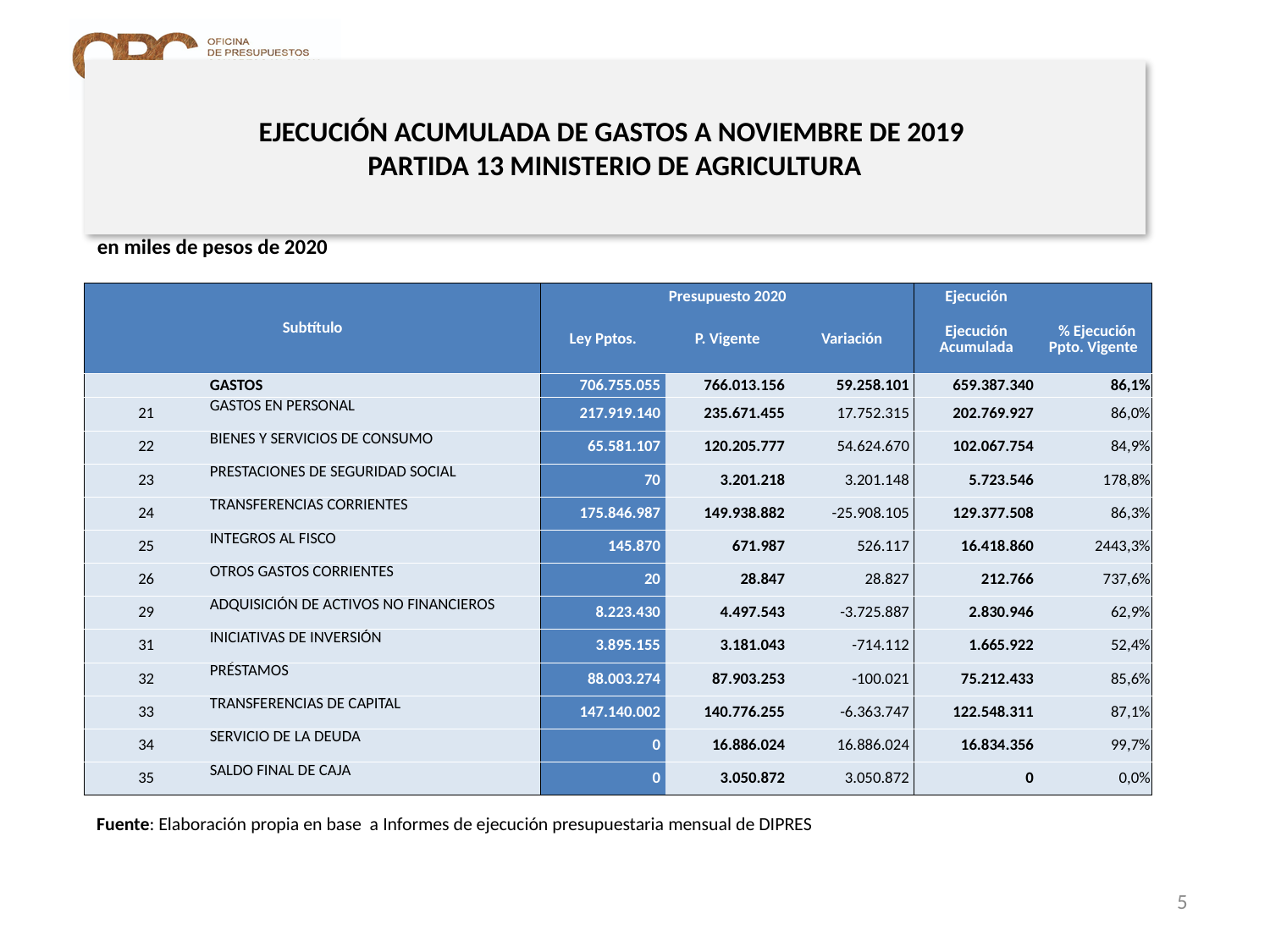

# EJECUCIÓN ACUMULADA DE GASTOS A NOVIEMBRE DE 2019 PARTIDA 13 MINISTERIO DE AGRICULTURA
en miles de pesos de 2020
| Subtítulo |  | Presupuesto 2020 |  |  | Ejecución |  |
| --- | --- | --- | --- | --- | --- | --- |
|  |  | Ley Pptos. | P. Vigente | Variación | Ejecución Acumulada | % Ejecución Ppto. Vigente |
|  | GASTOS | 706.755.055 | 766.013.156 | 59.258.101 | 659.387.340 | 86,1% |
| 21 | GASTOS EN PERSONAL | 217.919.140 | 235.671.455 | 17.752.315 | 202.769.927 | 86,0% |
| 22 | BIENES Y SERVICIOS DE CONSUMO | 65.581.107 | 120.205.777 | 54.624.670 | 102.067.754 | 84,9% |
| 23 | PRESTACIONES DE SEGURIDAD SOCIAL | 70 | 3.201.218 | 3.201.148 | 5.723.546 | 178,8% |
| 24 | TRANSFERENCIAS CORRIENTES | 175.846.987 | 149.938.882 | -25.908.105 | 129.377.508 | 86,3% |
| 25 | INTEGROS AL FISCO | 145.870 | 671.987 | 526.117 | 16.418.860 | 2443,3% |
| 26 | OTROS GASTOS CORRIENTES | 20 | 28.847 | 28.827 | 212.766 | 737,6% |
| 29 | ADQUISICIÓN DE ACTIVOS NO FINANCIEROS | 8.223.430 | 4.497.543 | -3.725.887 | 2.830.946 | 62,9% |
| 31 | INICIATIVAS DE INVERSIÓN | 3.895.155 | 3.181.043 | -714.112 | 1.665.922 | 52,4% |
| 32 | PRÉSTAMOS | 88.003.274 | 87.903.253 | -100.021 | 75.212.433 | 85,6% |
| 33 | TRANSFERENCIAS DE CAPITAL | 147.140.002 | 140.776.255 | -6.363.747 | 122.548.311 | 87,1% |
| 34 | SERVICIO DE LA DEUDA | 0 | 16.886.024 | 16.886.024 | 16.834.356 | 99,7% |
| 35 | SALDO FINAL DE CAJA | 0 | 3.050.872 | 3.050.872 | 0 | 0,0% |
Nota: Para el cálculo del presupuesto vigente, así como para determinar la ejecución acumulada, no se incluyó: el subtítulo 25.99 “Otros Íntegros al Fisco” por cuanto corresponden a movimientos contables derivados de una instrucción administrativa aplicada por Dipres a partir del mes de abril.
Fuente: Elaboración propia en base  a Informes de ejecución presupuestaria mensual de DIPRES
5